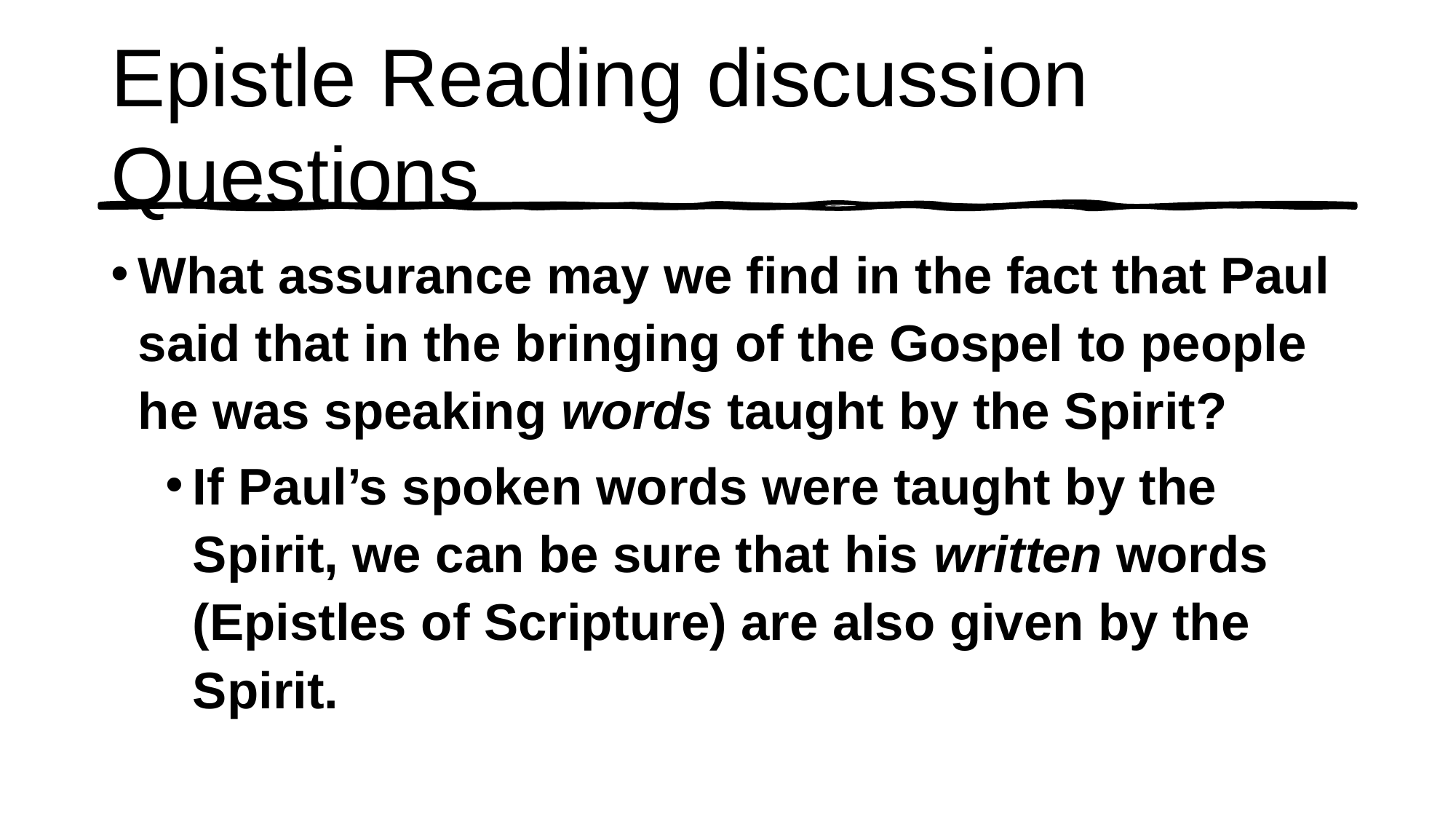

# Epistle Reading discussion Questions
What assurance may we find in the fact that Paul said that in the bringing of the Gospel to people he was speaking words taught by the Spirit?
If Paul’s spoken words were taught by the Spirit, we can be sure that his written words (Epistles of Scripture) are also given by the Spirit.